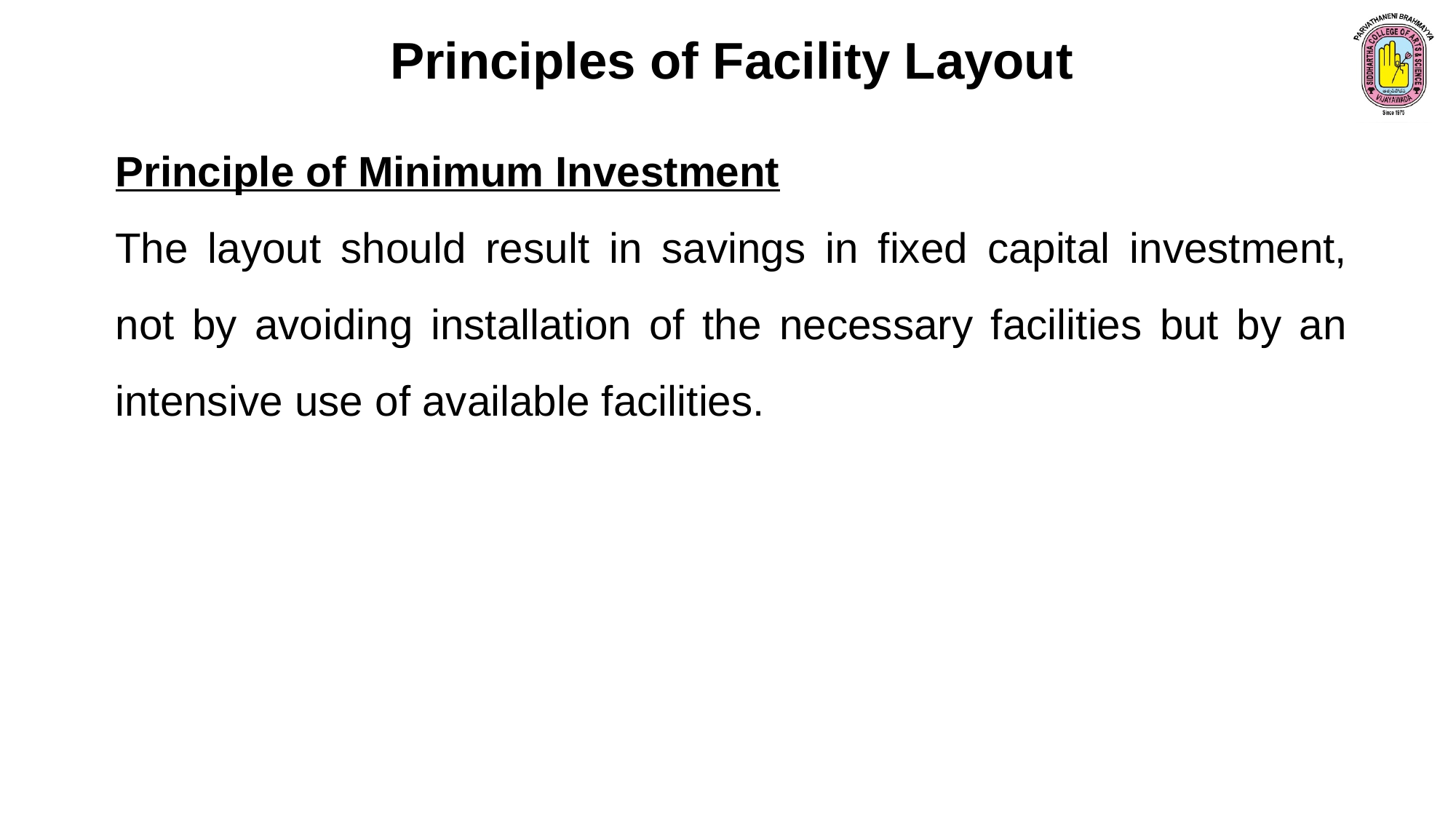

Principles of Facility Layout
Principle of Minimum Investment
The layout should result in savings in fixed capital investment, not by avoiding installation of the necessary facilities but by an intensive use of available facilities.